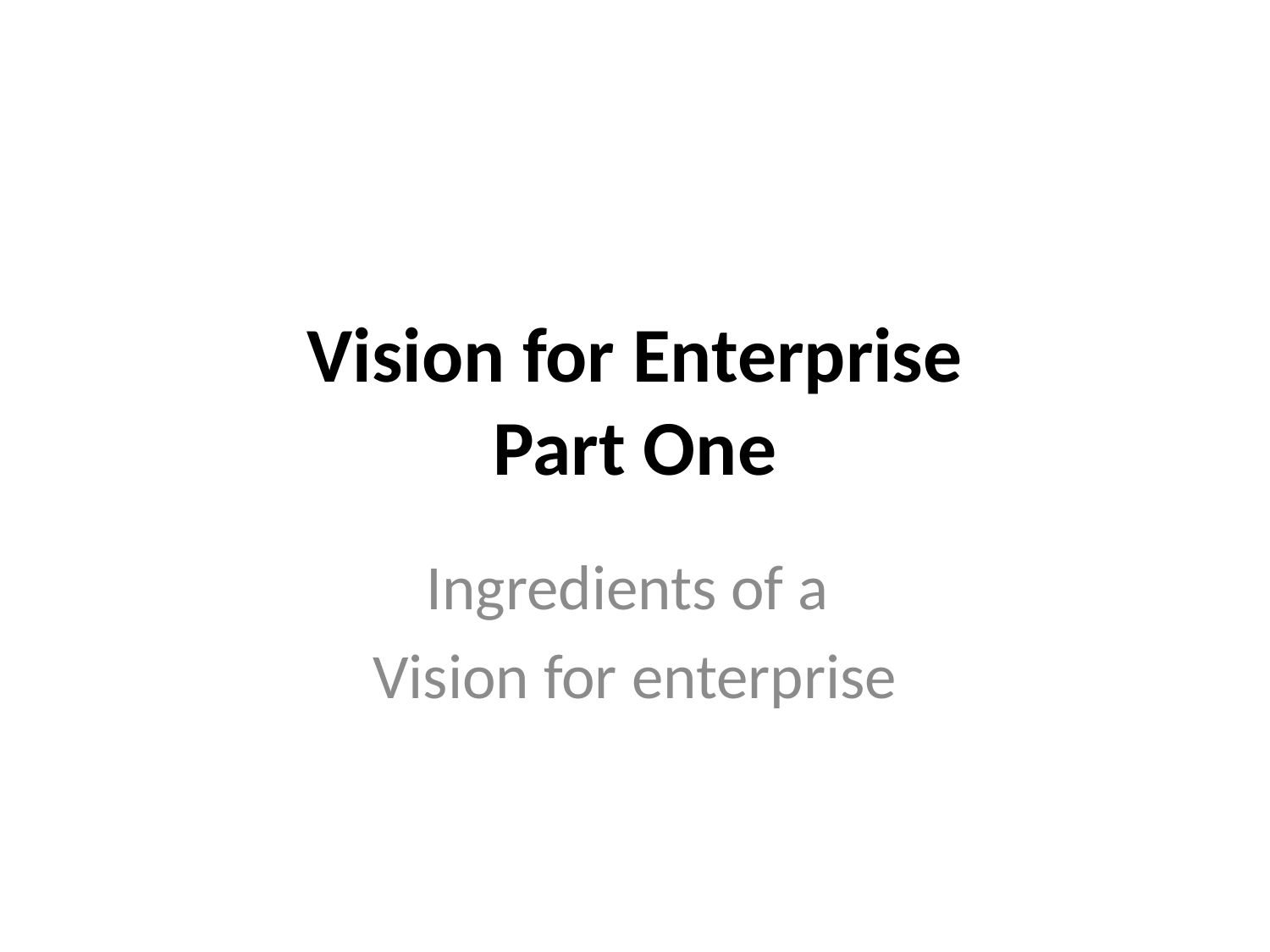

# Vision for Enterprise Part One
Ingredients of a
Vision for enterprise